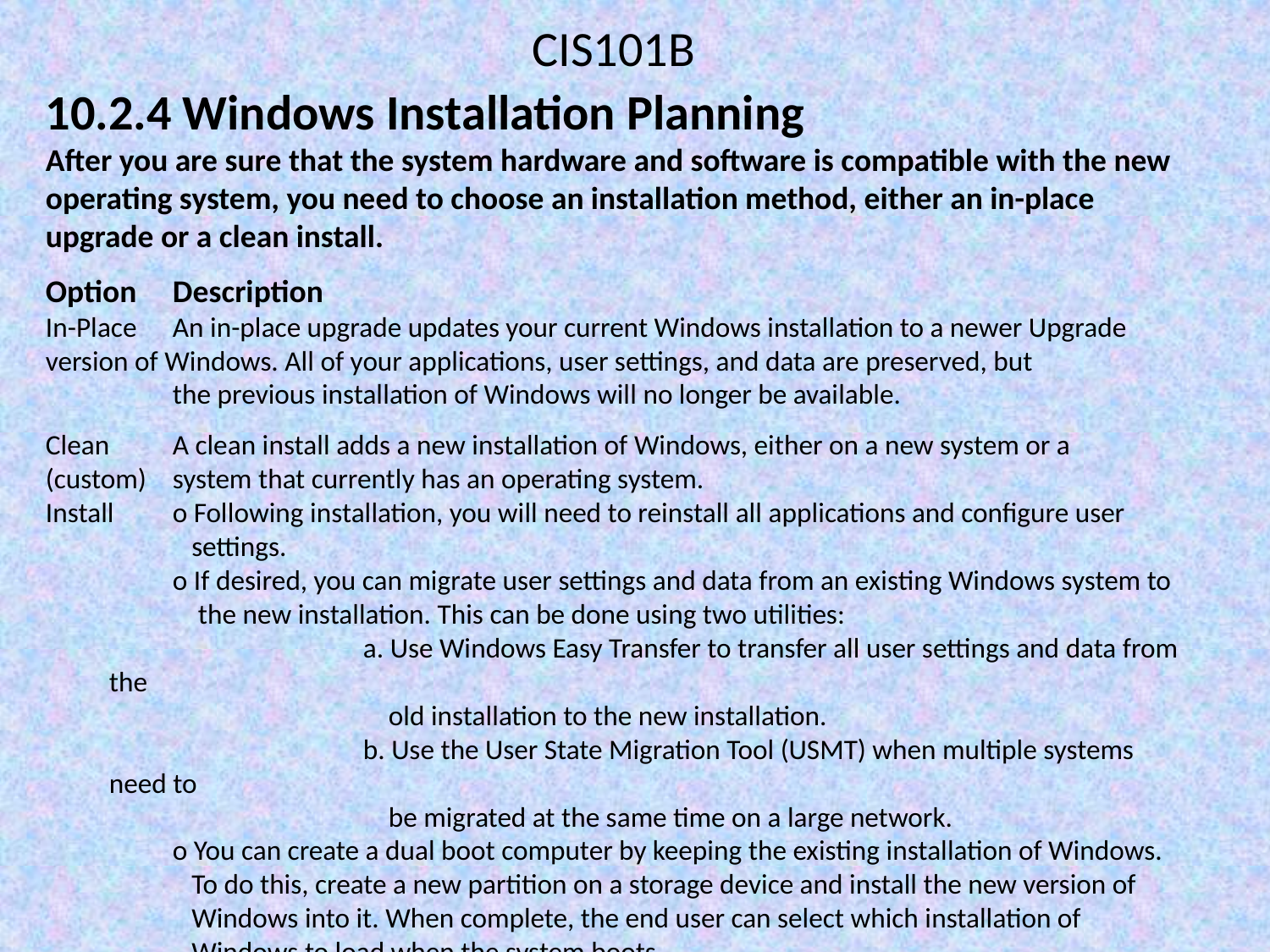

CIS101B
10.2.4 Windows Installation Planning
After you are sure that the system hardware and software is compatible with the new operating system, you need to choose an installation method, either an in-place upgrade or a clean install.

Option	Description
In-Place	An in-place upgrade updates your current Windows installation to a newer Upgrade	version of Windows. All of your applications, user settings, and data are preserved, but
	the previous installation of Windows will no longer be available.

Clean	A clean install adds a new installation of Windows, either on a new system or a
(custom)	system that currently has an operating system.
Install	o Following installation, you will need to reinstall all applications and configure user
                       settings.
	o If desired, you can migrate user settings and data from an existing Windows system to
	    the new installation. This can be done using two utilities:
		a. Use Windows Easy Transfer to transfer all user settings and data from the
		    old installation to the new installation.
		b. Use the User State Migration Tool (USMT) when multiple systems need to
		    be migrated at the same time on a large network.
	o You can create a dual boot computer by keeping the existing installation of Windows.
	   To do this, create a new partition on a storage device and install the new version of
	   Windows into it. When complete, the end user can select which installation of
	   Windows to load when the system boots.